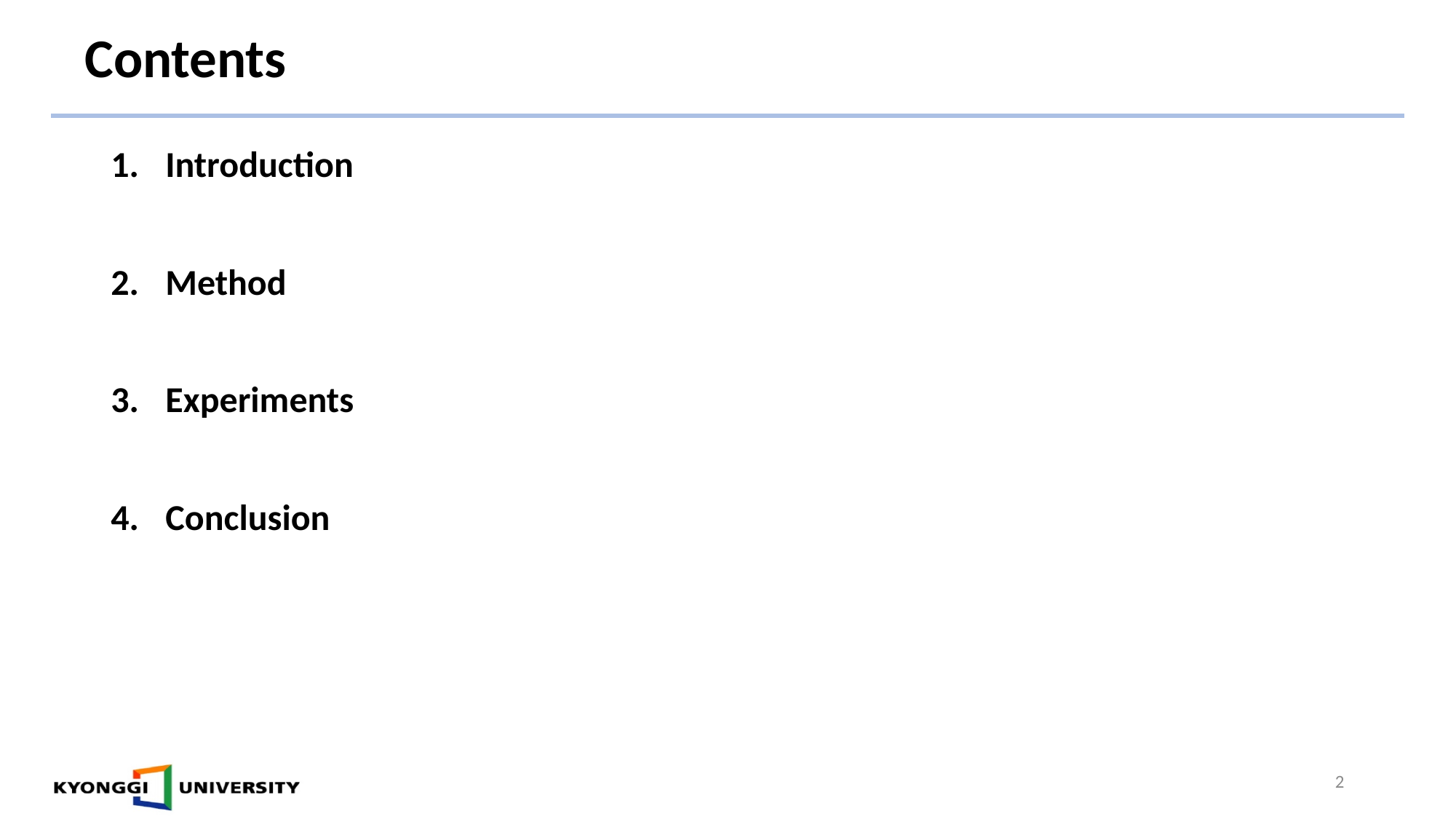

# Contents
Introduction

Method

Experiments

Conclusion
2